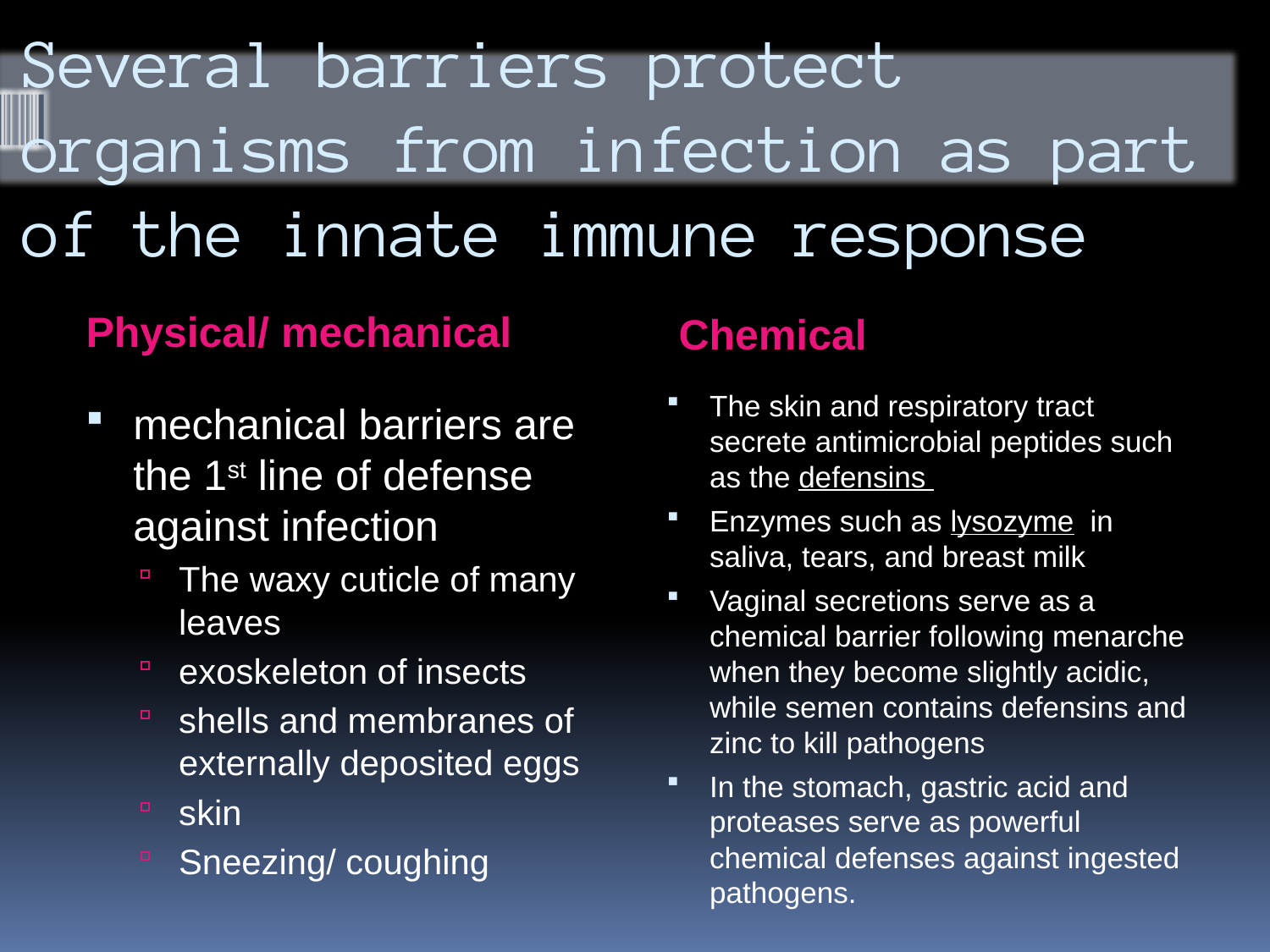

# Several barriers protect organisms from infection as part of the innate immune response
Physical/ mechanical
Chemical
The skin and respiratory tract secrete antimicrobial peptides such as the defensins
Enzymes such as lysozyme  in saliva, tears, and breast milk
Vaginal secretions serve as a chemical barrier following menarche when they become slightly acidic, while semen contains defensins and zinc to kill pathogens
In the stomach, gastric acid and proteases serve as powerful chemical defenses against ingested pathogens.
mechanical barriers are the 1st line of defense against infection
The waxy cuticle of many leaves
exoskeleton of insects
shells and membranes of externally deposited eggs
skin
Sneezing/ coughing